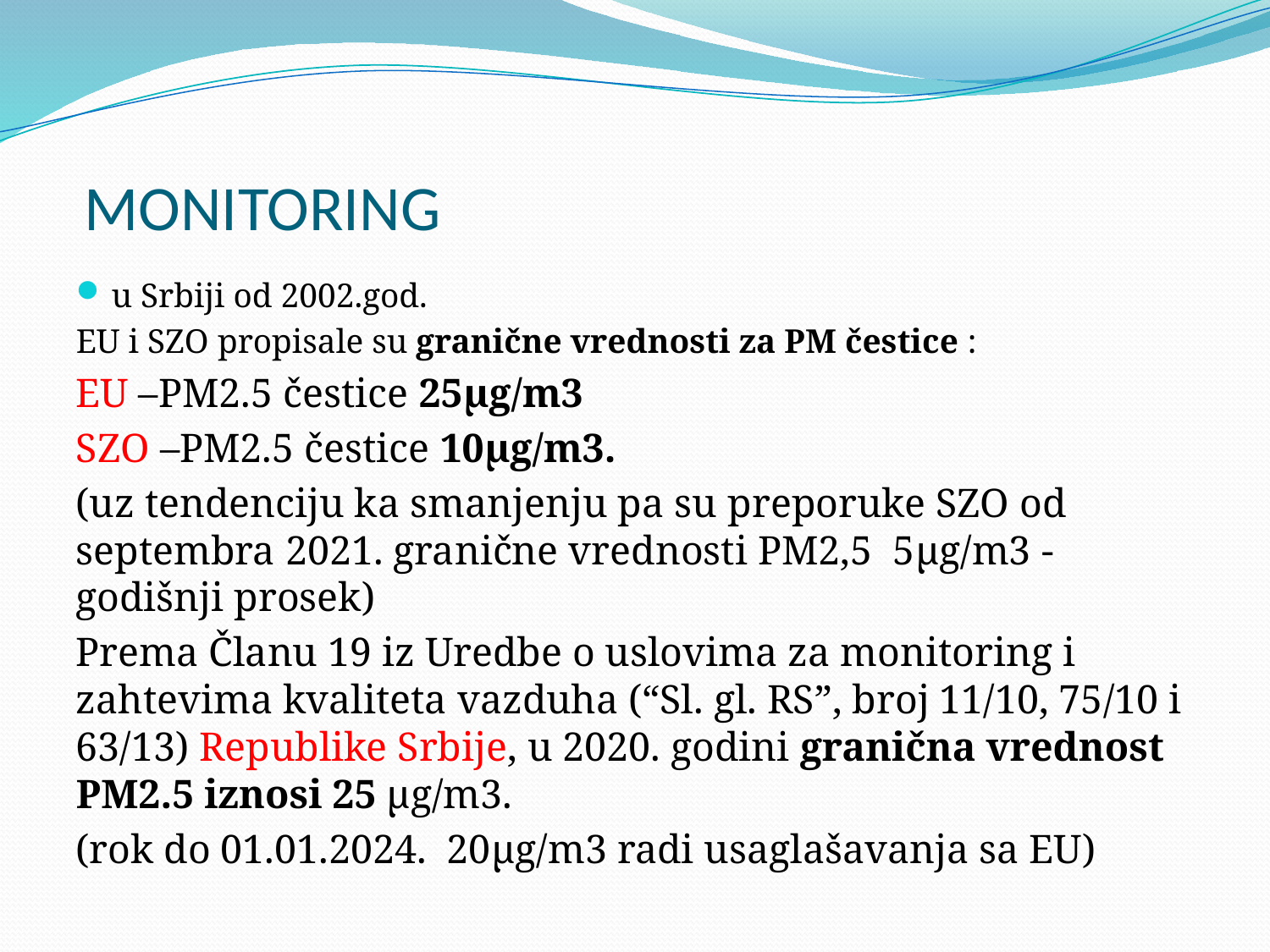

# MONITORING
u Srbiji od 2002.god.
EU i SZO propisale su granične vrednosti za PM čestice :
EU –PM2.5 čestice 25μg/m3
SZO –PM2.5 čestice 10μg/m3.
(uz tendenciju ka smanjenju pa su preporuke SZO od  septembra 2021. granične vrednosti PM2,5  5μg/m3 -godišnji prosek)
Prema Članu 19 iz Uredbe o uslovima za monitoring i zahtevima kvaliteta vazduha (“Sl. gl. RS”, broj 11/10, 75/10 i 63/13) Republike Srbije, u 2020. godini granična vrednost PM2.5 iznosi 25 µg/m3.
(rok do 01.01.2024.  20μg/m3 radi usaglašavanja sa EU)